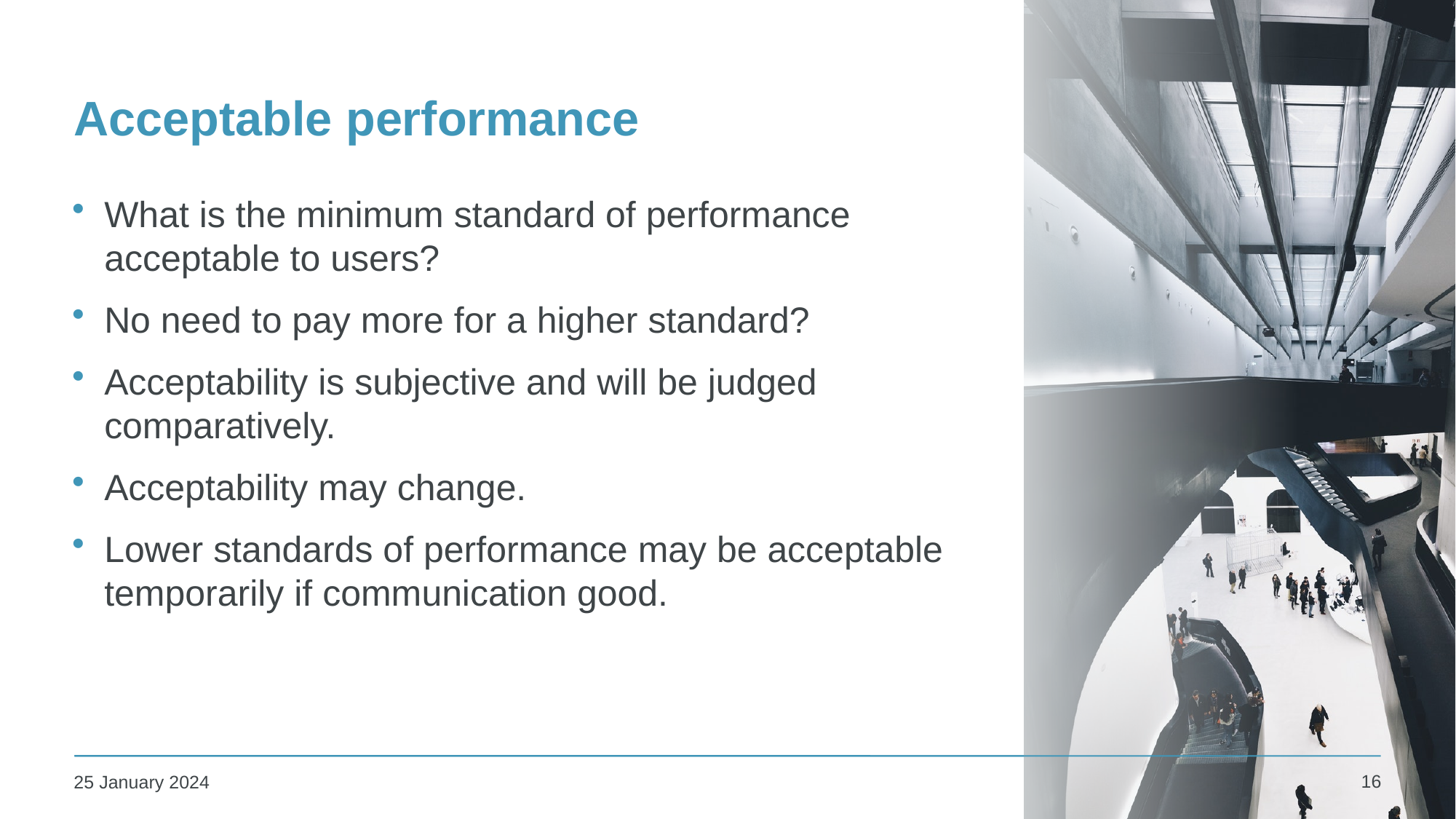

# Acceptable performance
What is the minimum standard of performance acceptable to users?
No need to pay more for a higher standard?
Acceptability is subjective and will be judged comparatively.
Acceptability may change.
Lower standards of performance may be acceptable temporarily if communication good.
16
25 January 2024